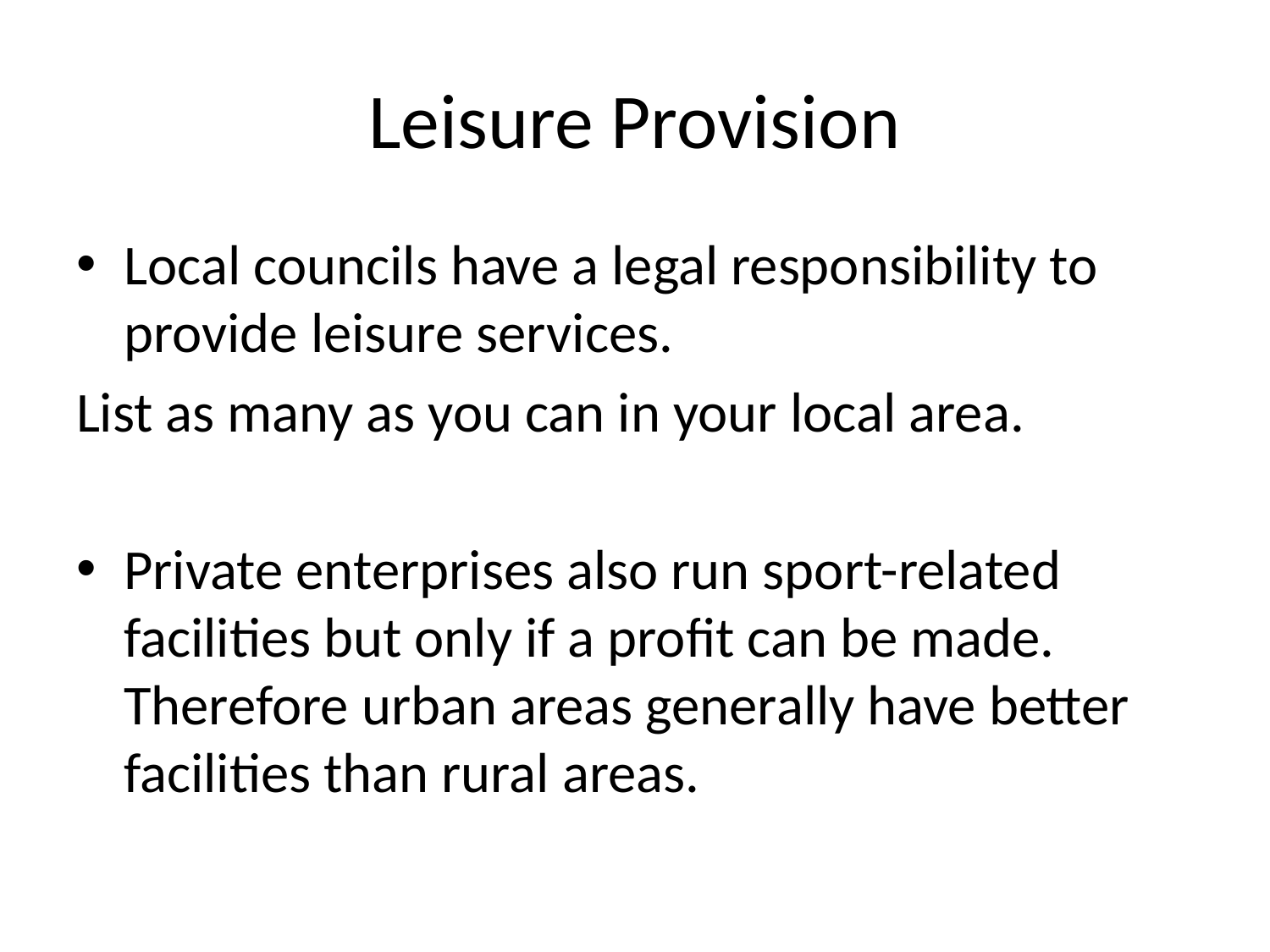

# Leisure Provision
Local councils have a legal responsibility to provide leisure services.
List as many as you can in your local area.

Private enterprises also run sport-related facilities but only if a profit can be made. Therefore urban areas generally have better facilities than rural areas.